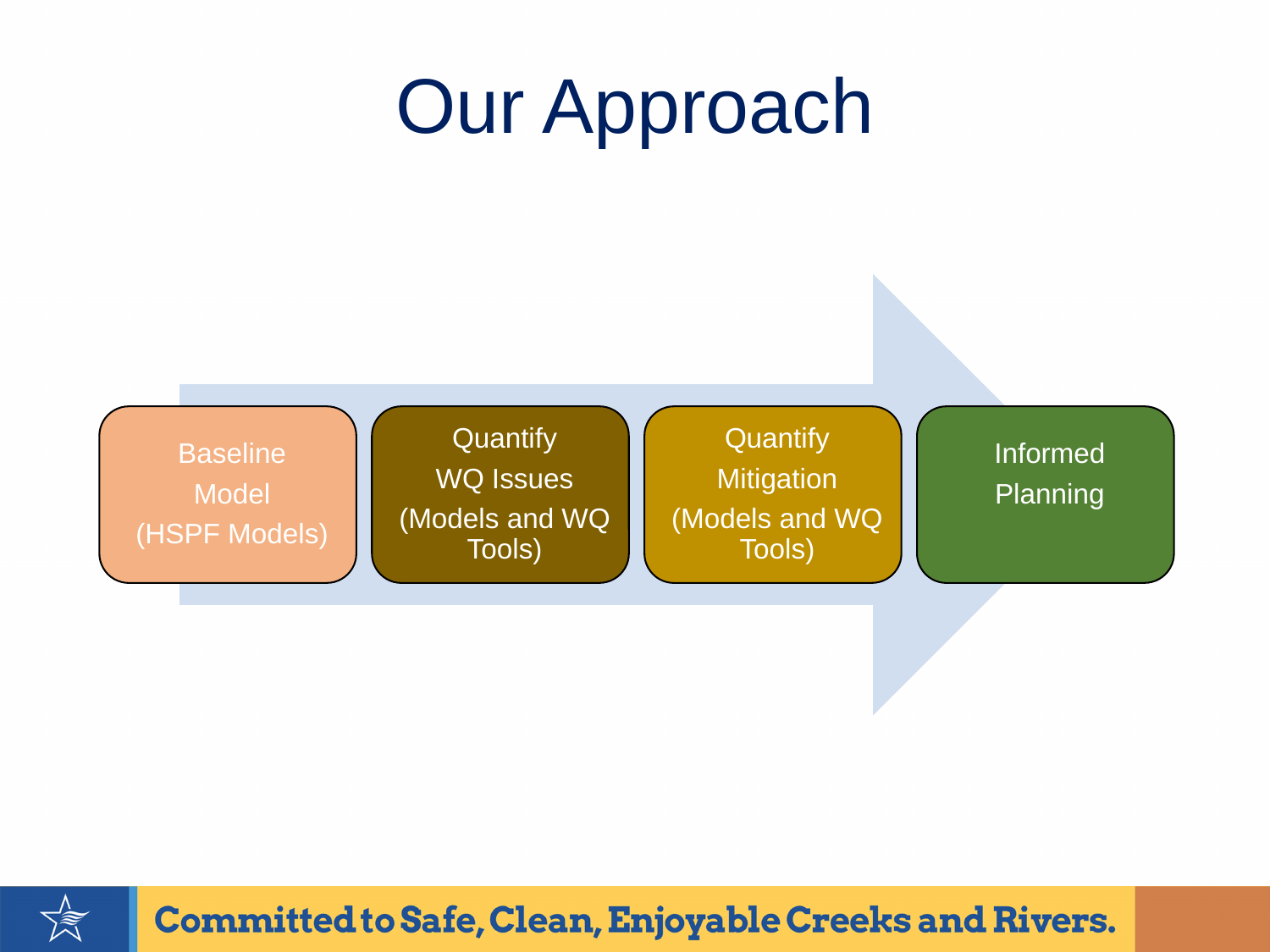

# Our Approach
Baseline
Model
(HSPF Models)
Quantify
WQ Issues
(Models and WQ Tools)
Quantify
Mitigation
(Models and WQ Tools)
Informed
Planning